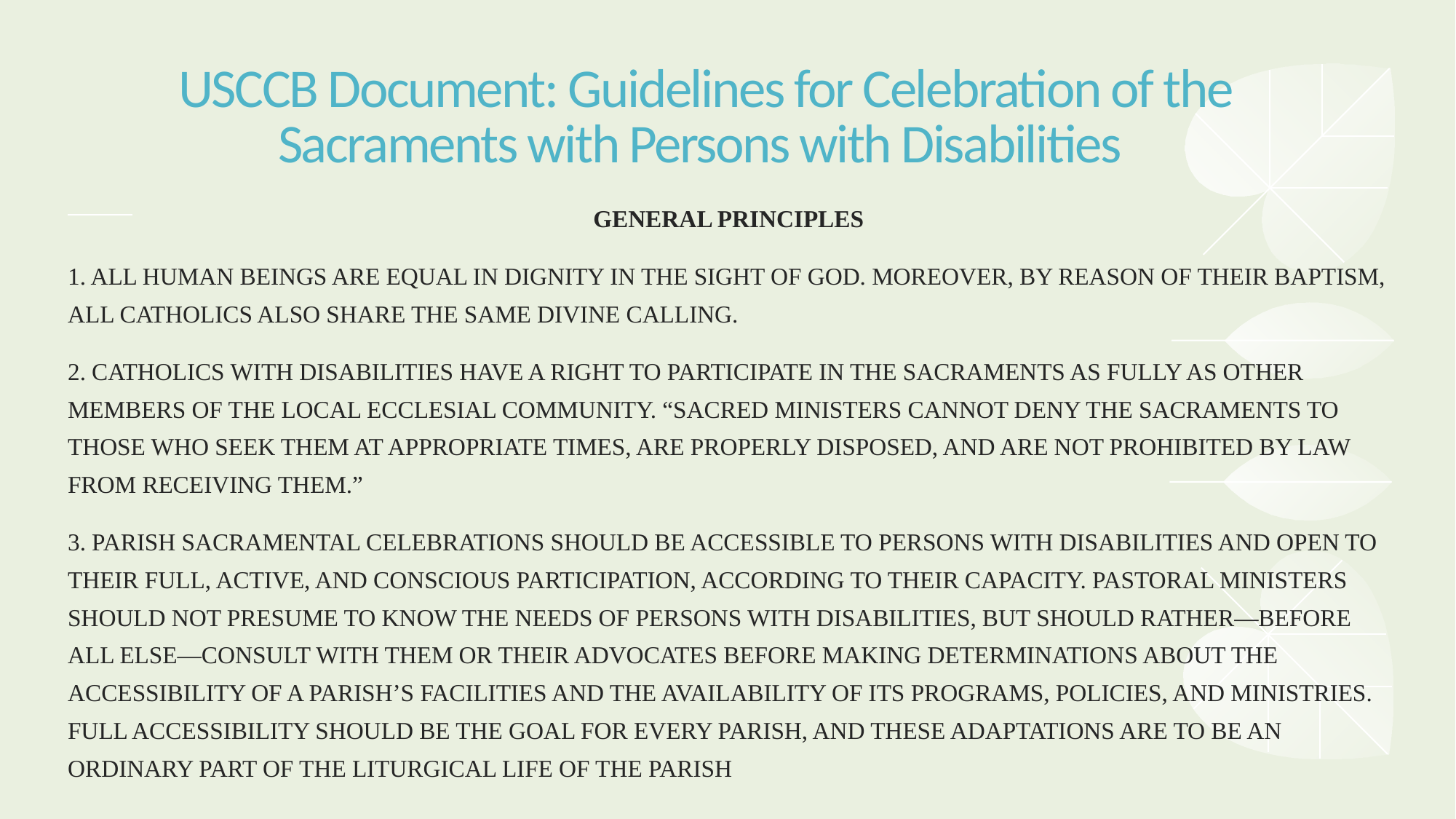

# USCCB Document: Guidelines for Celebration of the Sacraments with Persons with Disabilities
 GENERAL PRINCIPLES
1. ALL HUMAN BEINGS ARE EQUAL IN DIGNITY IN THE SIGHT OF GOD. MOREOVER, BY REASON OF THEIR BAPTISM, ALL CATHOLICS ALSO SHARE THE SAME DIVINE CALLING.
2. CATHOLICS WITH DISABILITIES HAVE A RIGHT TO PARTICIPATE IN THE SACRAMENTS AS FULLY AS OTHER MEMBERS OF THE LOCAL ECCLESIAL COMMUNITY. “SACRED MINISTERS CANNOT DENY THE SACRAMENTS TO THOSE WHO SEEK THEM AT APPROPRIATE TIMES, ARE PROPERLY DISPOSED, AND ARE NOT PROHIBITED BY LAW FROM RECEIVING THEM.”
3. PARISH SACRAMENTAL CELEBRATIONS SHOULD BE ACCESSIBLE TO PERSONS WITH DISABILITIES AND OPEN TO THEIR FULL, ACTIVE, AND CONSCIOUS PARTICIPATION, ACCORDING TO THEIR CAPACITY. PASTORAL MINISTERS SHOULD NOT PRESUME TO KNOW THE NEEDS OF PERSONS WITH DISABILITIES, BUT SHOULD RATHER—BEFORE ALL ELSE—CONSULT WITH THEM OR THEIR ADVOCATES BEFORE MAKING DETERMINATIONS ABOUT THE ACCESSIBILITY OF A PARISH’S FACILITIES AND THE AVAILABILITY OF ITS PROGRAMS, POLICIES, AND MINISTRIES. FULL ACCESSIBILITY SHOULD BE THE GOAL FOR EVERY PARISH, AND THESE ADAPTATIONS ARE TO BE AN ORDINARY PART OF THE LITURGICAL LIFE OF THE PARISH